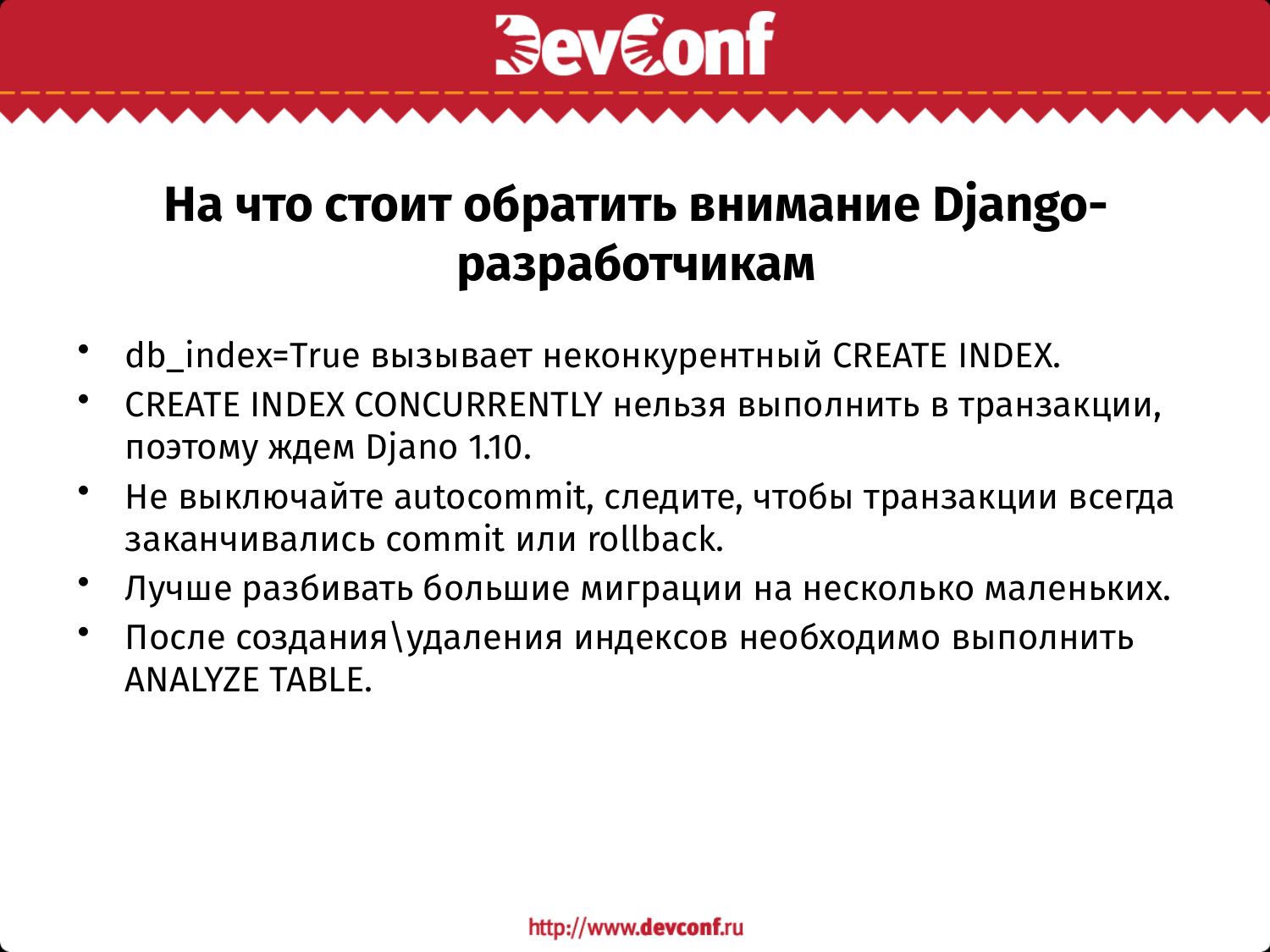

# На что стоит обратить внимание Django-разработчикам
db_index=True вызывает неконкурентный CREATE INDEX.
CREATE INDEX CONCURRENTLY нельзя выполнить в транзакции, поэтому ждем Djano 1.10.
Не выключайте autocommit, следите, чтобы транзакции всегда заканчивались commit или rollback.
Лучше разбивать большие миграции на несколько маленьких.
После создания\удаления индексов необходимо выполнить ANALYZE TABLE.